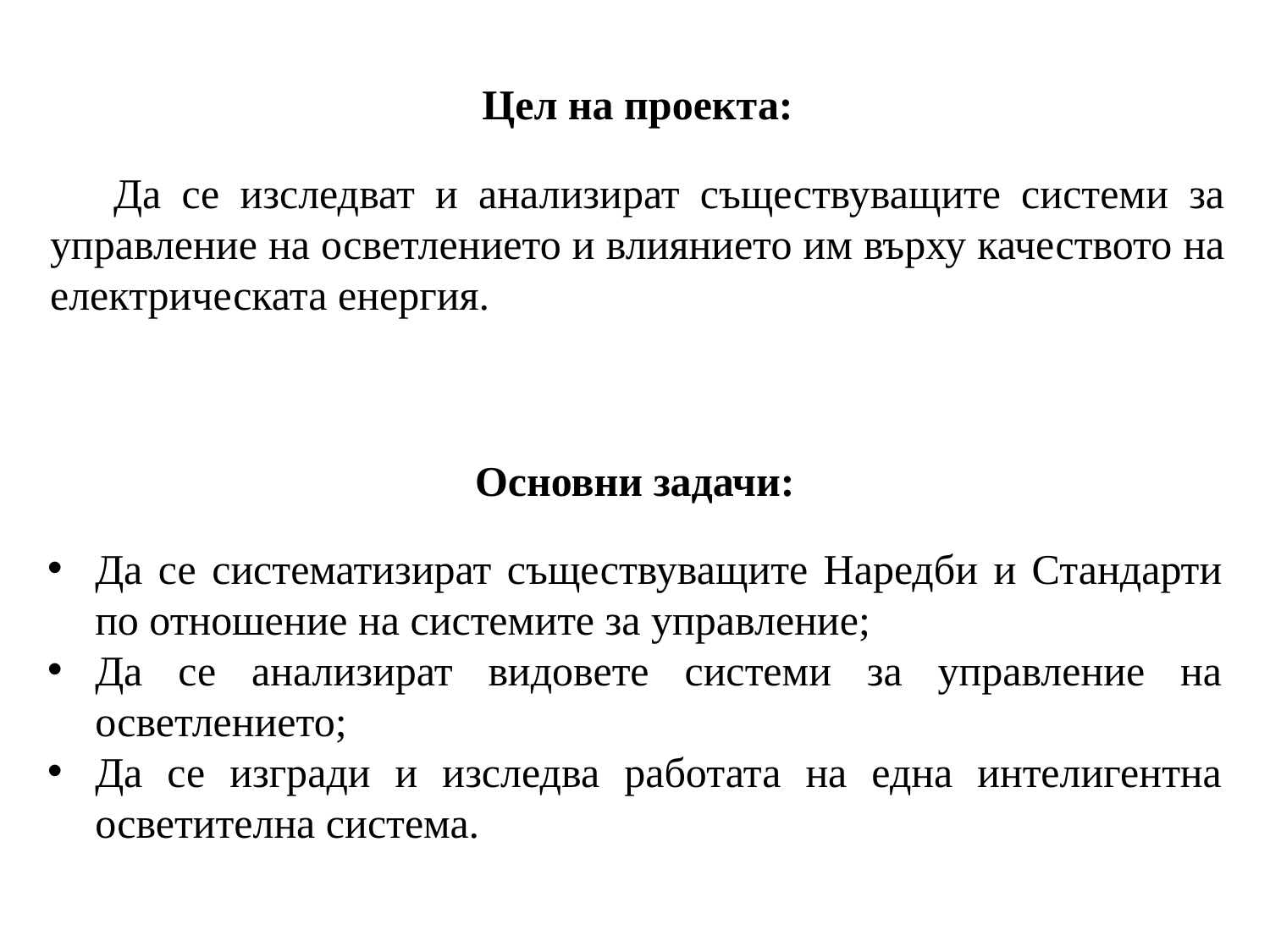

Цел на проекта:
Да се изследват и анализират съществуващите системи за управление на осветлението и влиянието им върху качеството на електрическата енергия.
Основни задачи:
Да се систематизират съществуващите Наредби и Стандарти по отношение на системите за управление;
Да се анализират видовете системи за управление на осветлението;
Да се изгради и изследва работата на една интелигентна осветителна система.